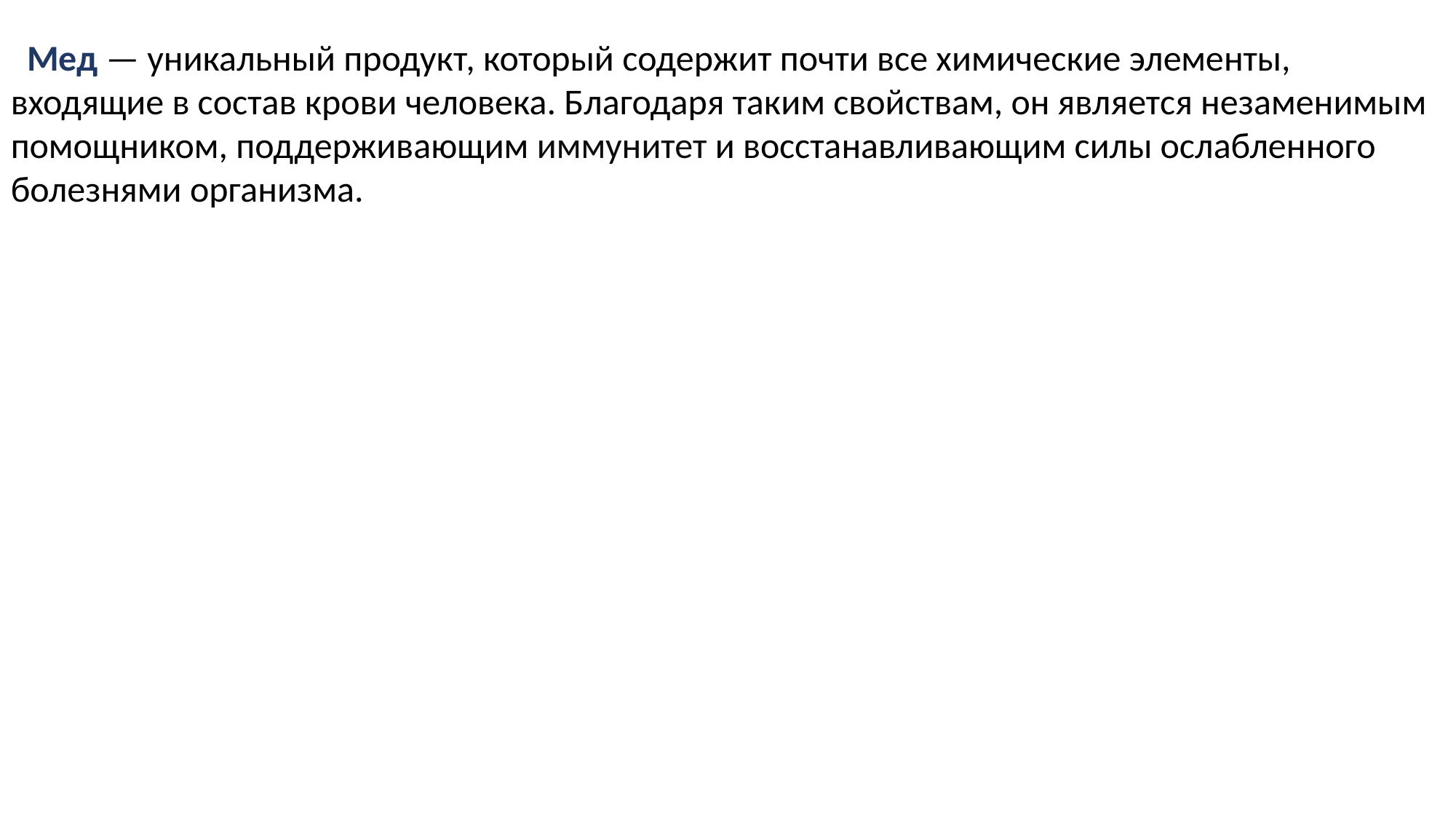

Мед — уникальный продукт, который содержит почти все химические элементы, входящие в состав крови человека. Благодаря таким свойствам, он является незаменимым помощником, поддерживающим иммунитет и восстанавливающим силы ослабленного болезнями организма.